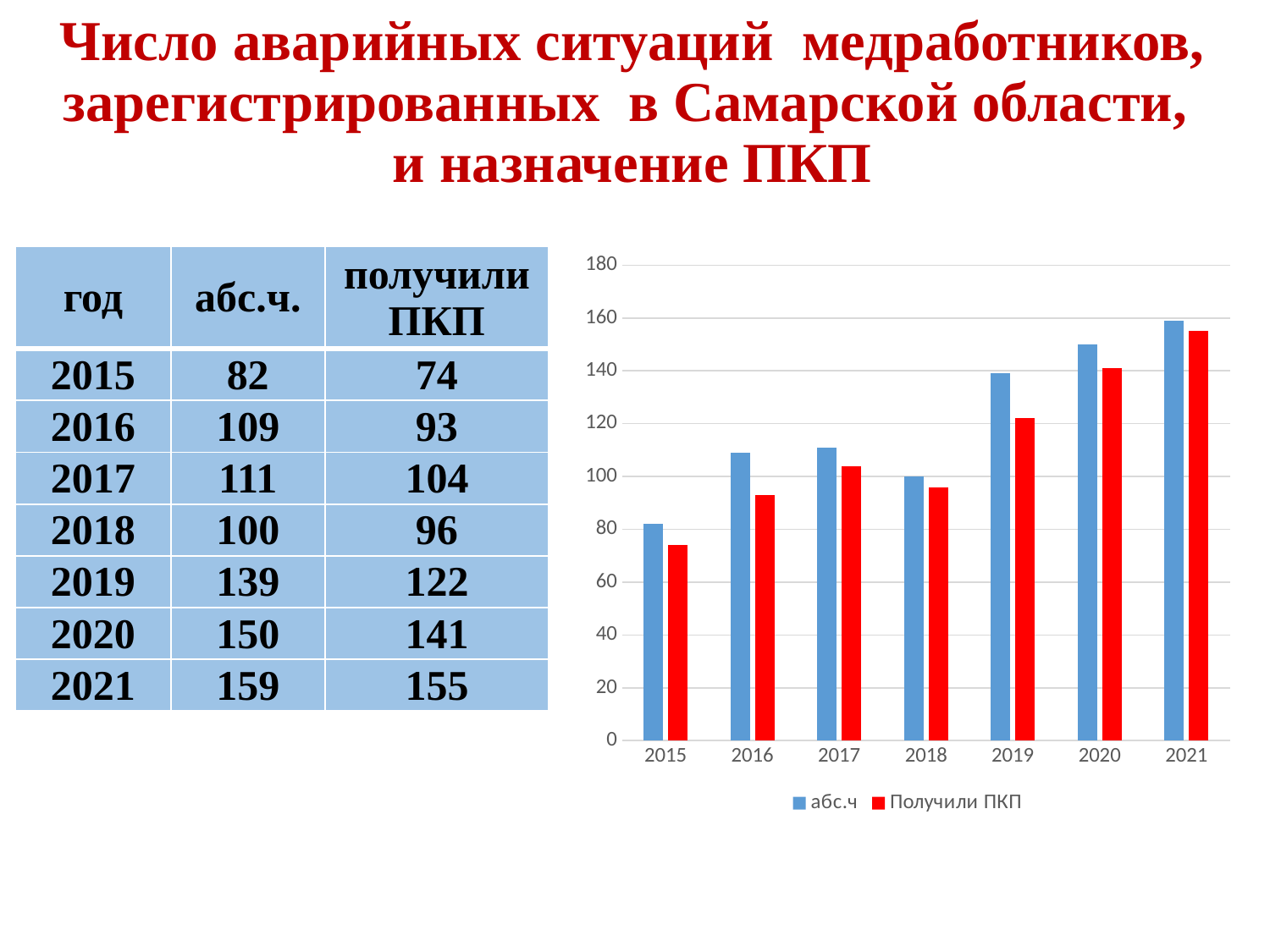

# Число аварийных ситуаций  медработников, зарегистрированных  в Самарской области, и назначение ПКП

### Chart

| Category | абс.ч | Получили ПКП |
|---|---|---|
| 2015 | 82.0 | 74.0 |
| 2016 | 109.0 | 93.0 |
| 2017 | 111.0 | 104.0 |
| 2018 | 100.0 | 96.0 |
| 2019 | 139.0 | 122.0 |
| 2020 | 150.0 | 141.0 |
| 2021 | 159.0 | 155.0 |
| год | абс.ч. | получили ПКП |
| --- | --- | --- |
| 2015 | 82 | 74 |
| 2016 | 109 | 93 |
| 2017 | 111 | 104 |
| 2018 | 100 | 96 |
| 2019 | 139 | 122 |
| 2020 | 150 | 141 |
| 2021 | 159 | 155 |